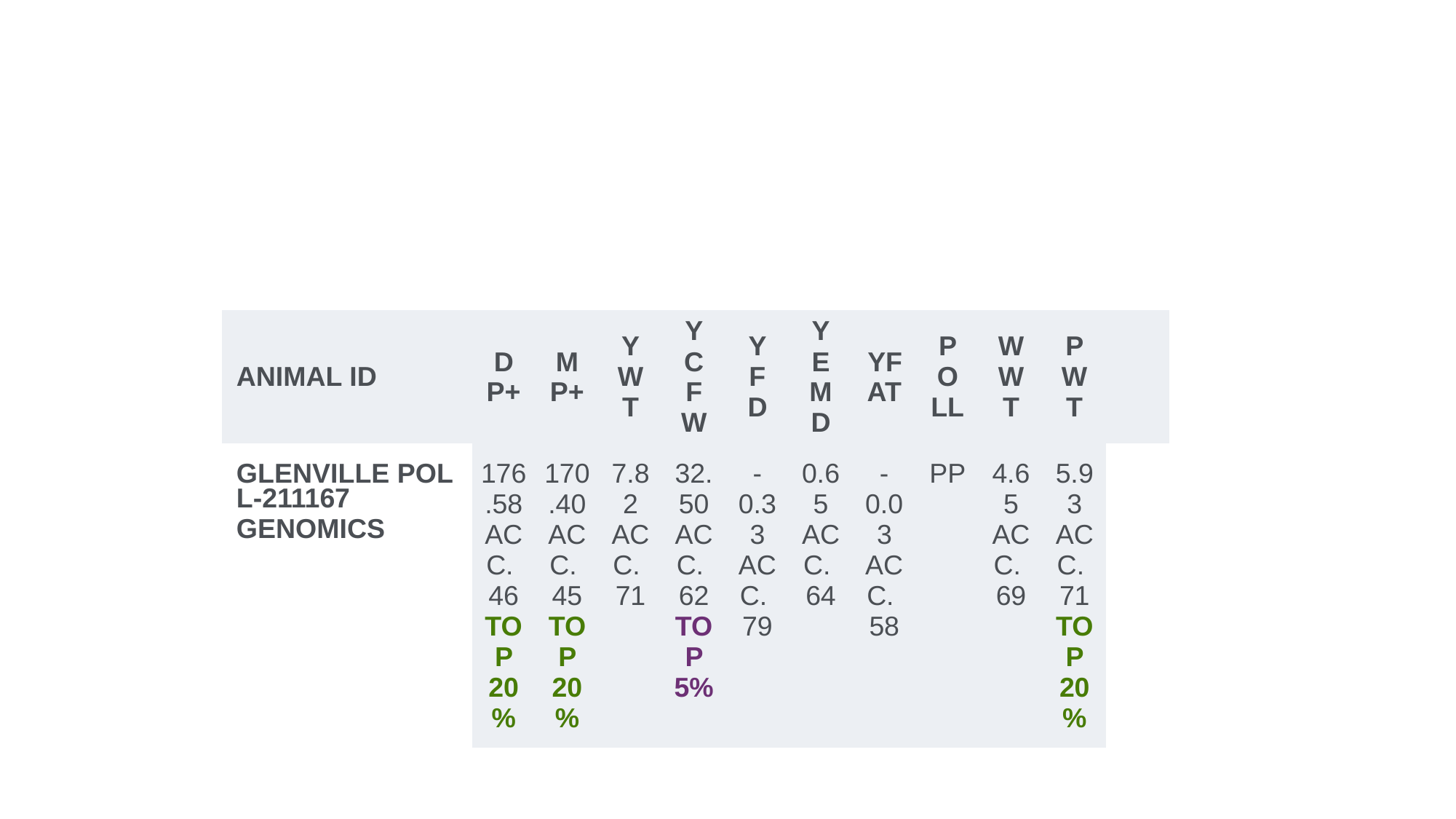

#
| ANIMAL ID | DP+ | MP+ | YWT | YCFW | YFD | YEMD | YFAT | POLL | WWT | PWT |  |
| --- | --- | --- | --- | --- | --- | --- | --- | --- | --- | --- | --- |
| GLENVILLE POLL-211167GENOMICS | 176.58 ACC. 46 TOP 20% | 170.40 ACC. 45 TOP 20% | 7.82 ACC. 71 | 32.50 ACC. 62 TOP 5% | -0.33 ACC. 79 | 0.65 ACC. 64 | -0.03 ACC. 58 | PP | 4.65 ACC. 69 | 5.93 ACC. 71 TOP 20% |  |